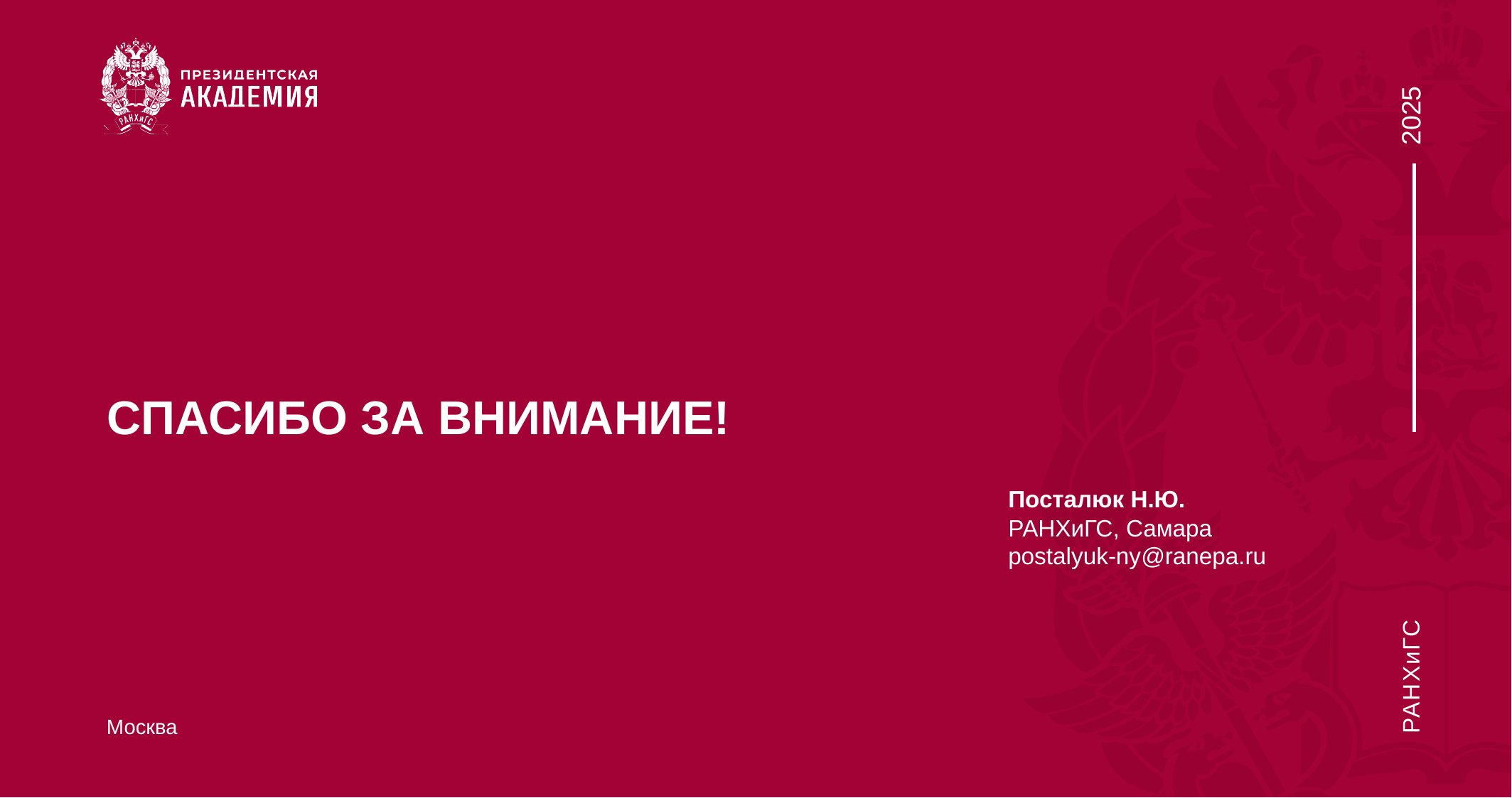

# СПАСИБО ЗА ВНИМАНИЕ!
Посталюк Н.Ю.
РАНХиГС, Самара
postalyuk-ny@ranepa.ru
Москва